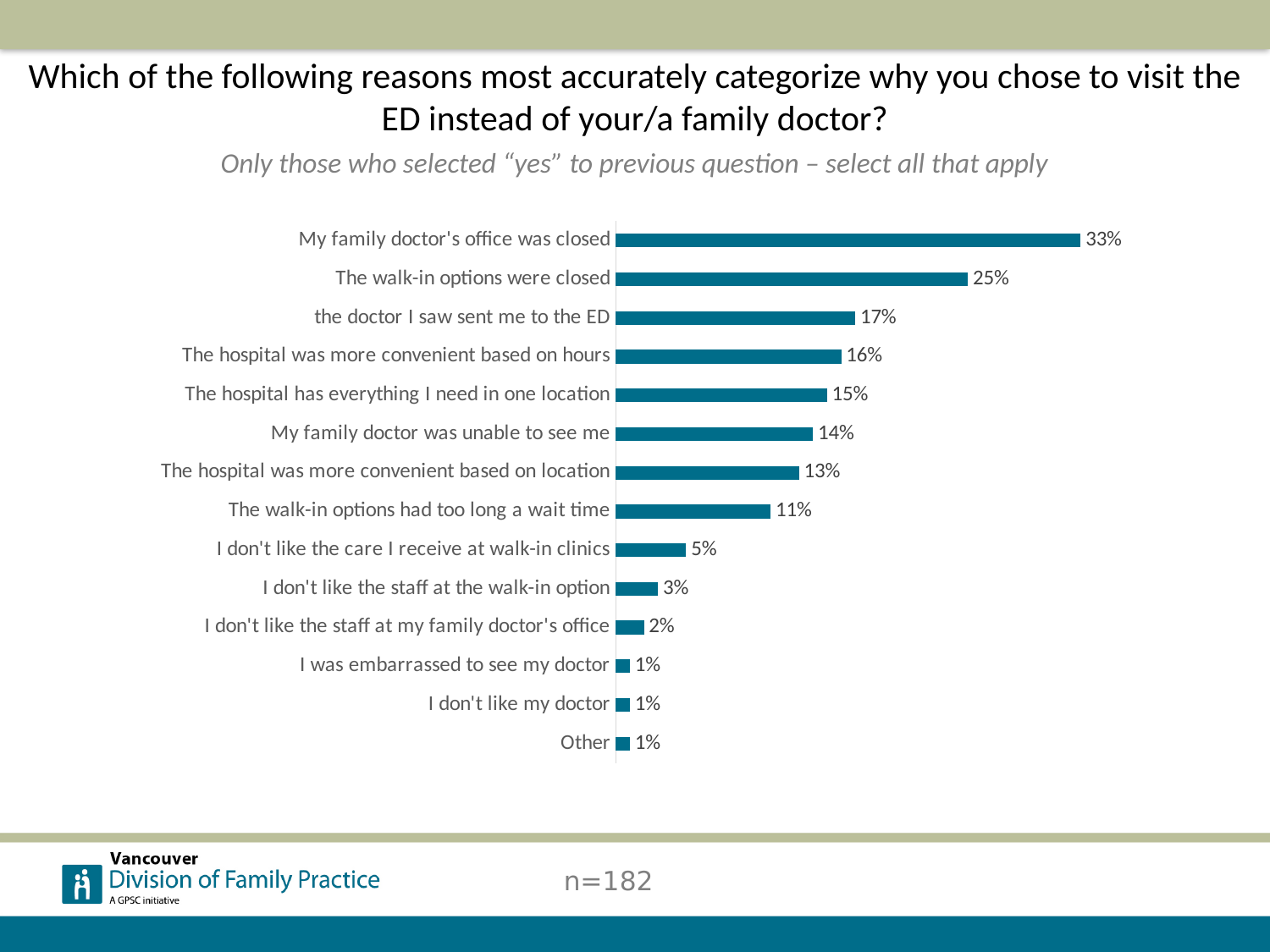

Which of the following reasons most accurately categorize why you chose to visit the ED instead of your/a family doctor?
Only those who selected “yes” to previous question – select all that apply

### Chart

| Category | Series 1 |
|---|---|
| My family doctor's office was closed | 0.33 |
| The walk-in options were closed | 0.25 |
| the doctor I saw sent me to the ED | 0.17 |
| The hospital was more convenient based on hours | 0.16 |
| The hospital has everything I need in one location | 0.15 |
| My family doctor was unable to see me | 0.14 |
| The hospital was more convenient based on location | 0.13 |
| The walk-in options had too long a wait time | 0.11 |
| I don't like the care I receive at walk-in clinics | 0.05 |
| I don't like the staff at the walk-in option | 0.03 |
| I don't like the staff at my family doctor's office | 0.02 |
| I was embarrassed to see my doctor | 0.01 |
| I don't like my doctor | 0.01 |
| Other | 0.01 |
n=182